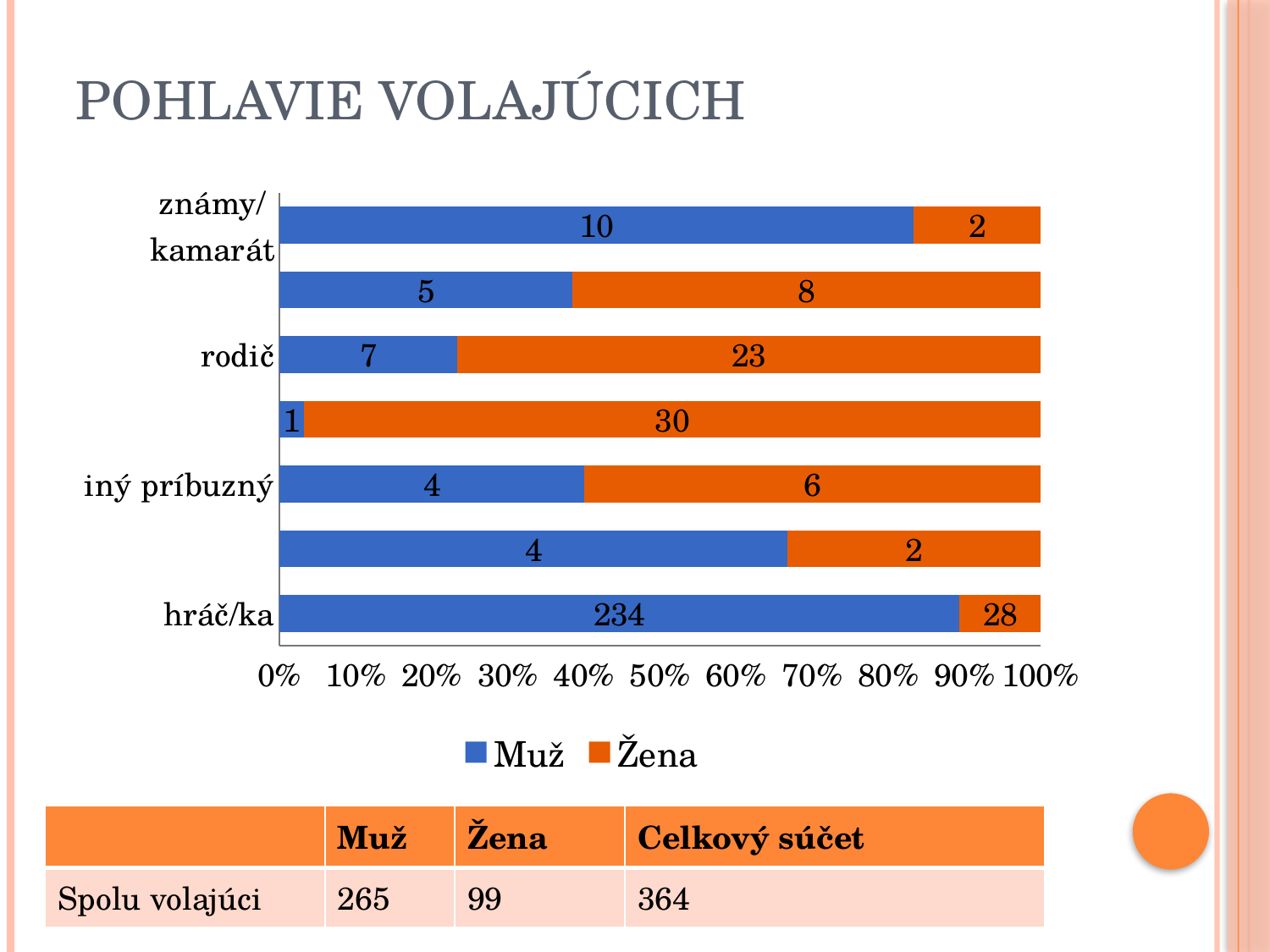

# Pohlavie volajúcich

### Chart

| Category | Muž | Žena |
|---|---|---|
| hráč/ka | 234.0 | 28.0 |
| dieťa | 4.0 | 2.0 |
| iný príbuzný | 4.0 | 6.0 |
| partner/ka | 1.0 | 30.0 |
| rodič | 7.0 | 23.0 |
| súrodenec | 5.0 | 8.0 |
| známy/kamarát | 10.0 | 2.0 |
|  | Muž | Žena | Celkový súčet |
| --- | --- | --- | --- |
| Spolu volajúci | 265 | 99 | 364 |